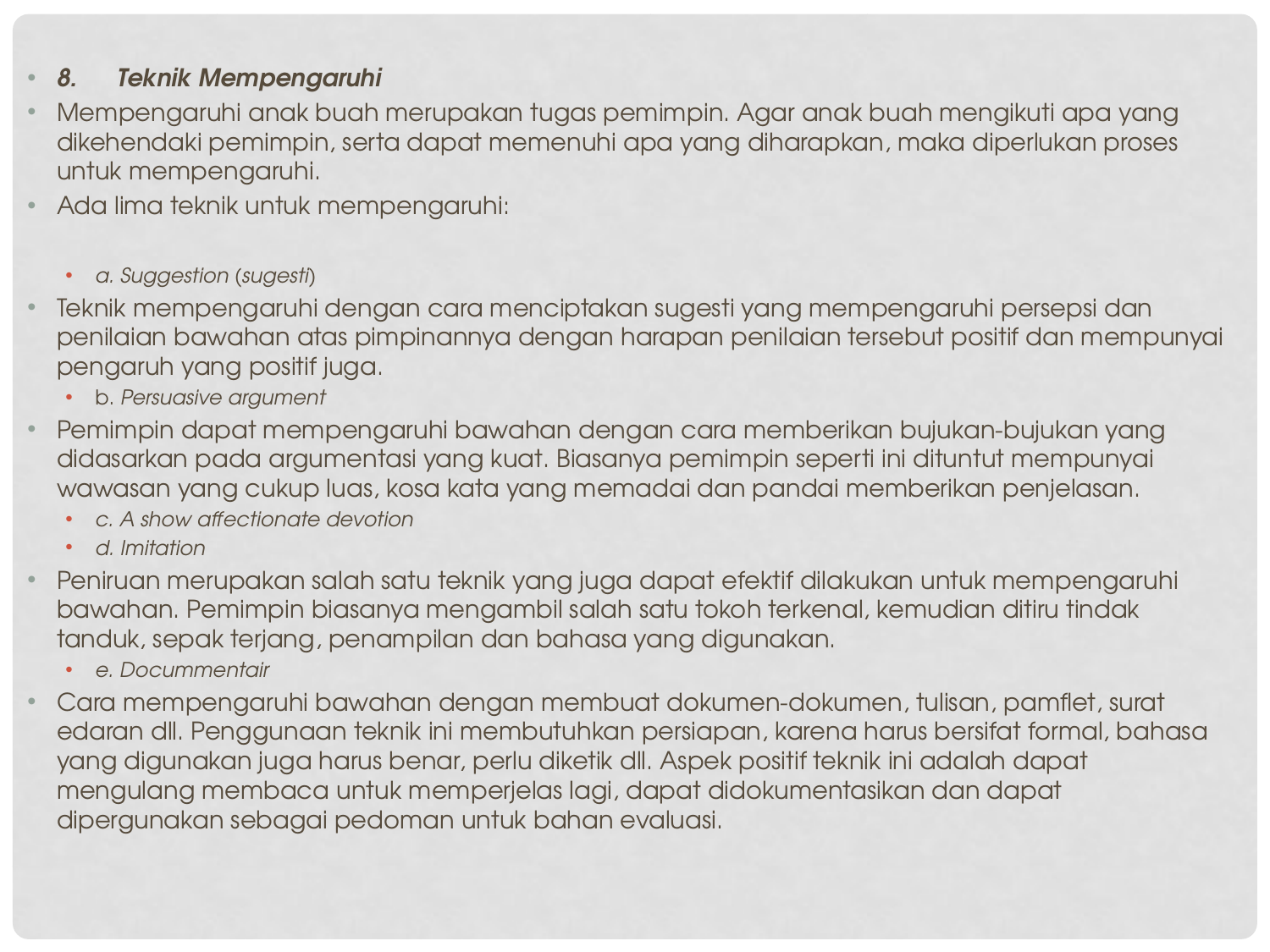

8.      Teknik Mempengaruhi
Mempengaruhi anak buah merupakan tugas pemimpin. Agar anak buah mengikuti apa yang dikehendaki pemimpin, serta dapat memenuhi apa yang diharapkan, maka diperlukan proses untuk mempengaruhi.
Ada lima teknik untuk mempengaruhi:

a. Suggestion (sugesti)
Teknik mempengaruhi dengan cara menciptakan sugesti yang mempengaruhi persepsi dan penilaian bawahan atas pimpinannya dengan harapan penilaian tersebut positif dan mempunyai pengaruh yang positif juga.
b. Persuasive argument
Pemimpin dapat mempengaruhi bawahan dengan cara memberikan bujukan-bujukan yang didasarkan pada argumentasi yang kuat. Biasanya pemimpin seperti ini dituntut mempunyai wawasan yang cukup luas, kosa kata yang memadai dan pandai memberikan penjelasan.
c. A show affectionate devotion
d. Imitation
Peniruan merupakan salah satu teknik yang juga dapat efektif dilakukan untuk mempengaruhi bawahan. Pemimpin biasanya mengambil salah satu tokoh terkenal, kemudian ditiru tindak tanduk, sepak terjang, penampilan dan bahasa yang digunakan.
e. Docummentair
Cara mempengaruhi bawahan dengan membuat dokumen-dokumen, tulisan, pamflet, surat edaran dll. Penggunaan teknik ini membutuhkan persiapan, karena harus bersifat formal, bahasa yang digunakan juga harus benar, perlu diketik dll. Aspek positif teknik ini adalah dapat mengulang membaca untuk memperjelas lagi, dapat didokumentasikan dan dapat dipergunakan sebagai pedoman untuk bahan evaluasi.